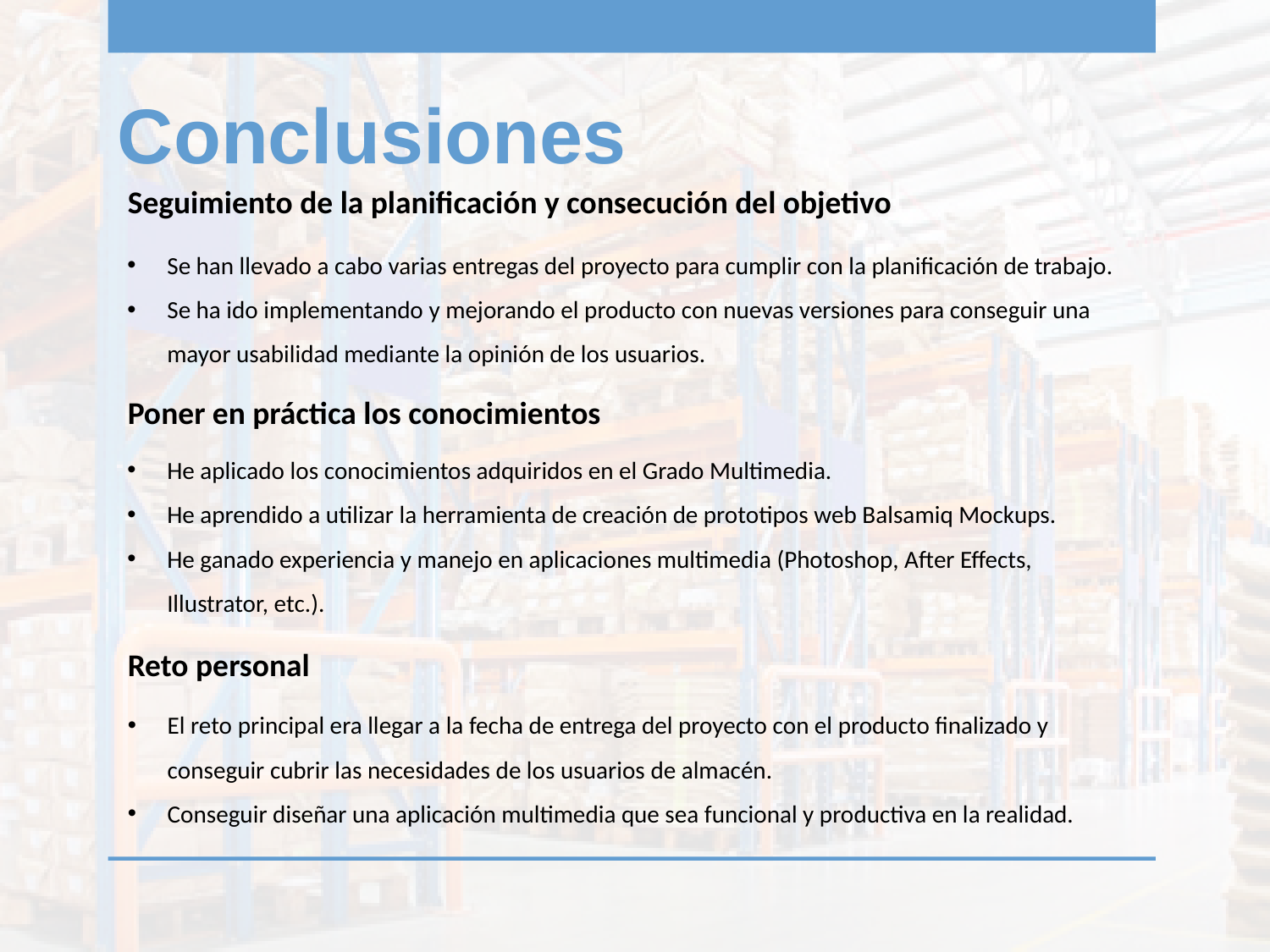

# Conclusiones
Seguimiento de la planificación y consecución del objetivo
Se han llevado a cabo varias entregas del proyecto para cumplir con la planificación de trabajo.
Se ha ido implementando y mejorando el producto con nuevas versiones para conseguir una mayor usabilidad mediante la opinión de los usuarios.
Poner en práctica los conocimientos
He aplicado los conocimientos adquiridos en el Grado Multimedia.
He aprendido a utilizar la herramienta de creación de prototipos web Balsamiq Mockups.
He ganado experiencia y manejo en aplicaciones multimedia (Photoshop, After Effects, Illustrator, etc.).
Reto personal
El reto principal era llegar a la fecha de entrega del proyecto con el producto finalizado y conseguir cubrir las necesidades de los usuarios de almacén.
Conseguir diseñar una aplicación multimedia que sea funcional y productiva en la realidad.